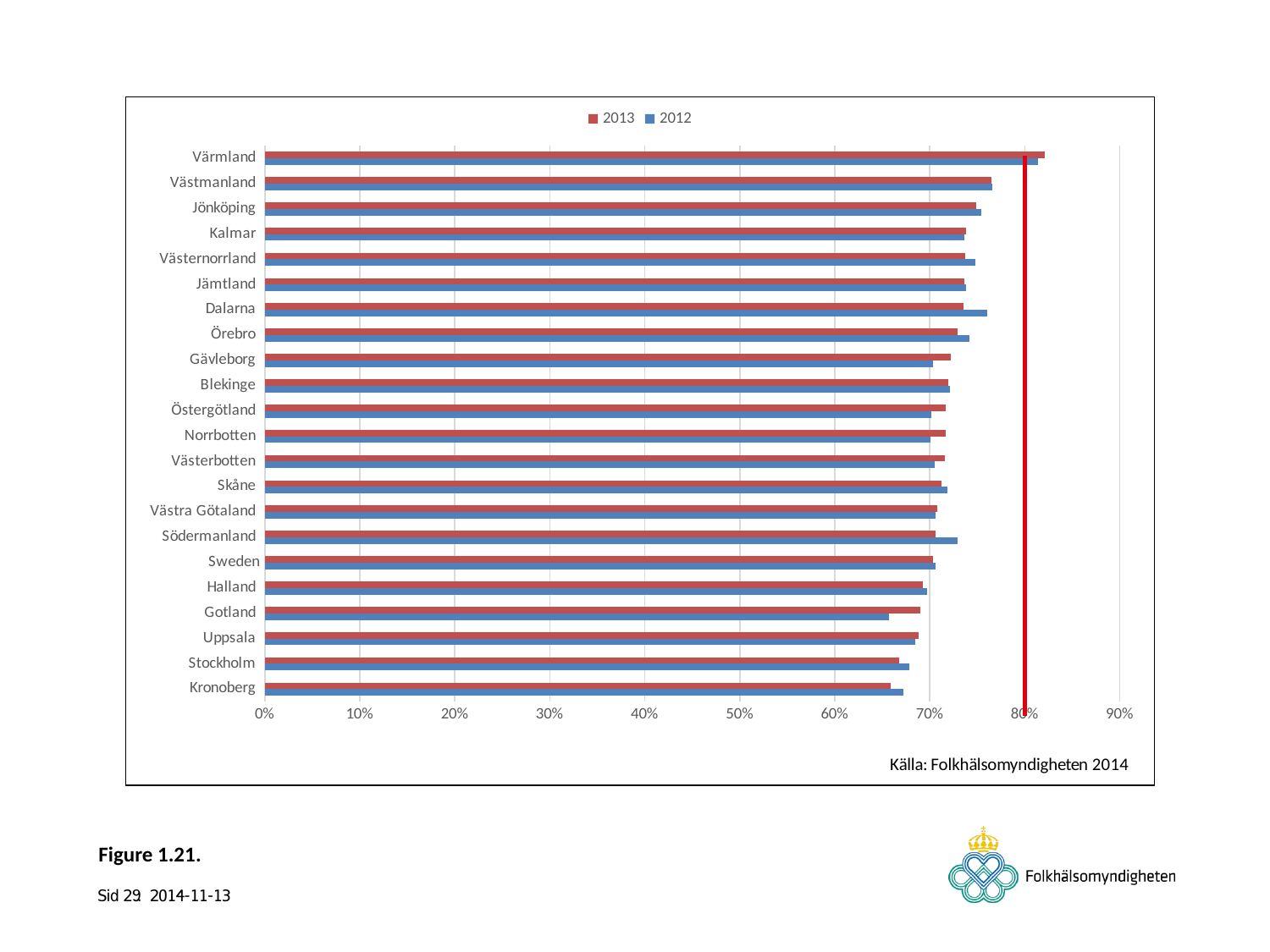

### Chart

| Category | 2012 | 2013 |
|---|---|---|
|  Kronoberg  | 0.6718600953895072 | 0.6584821428571423 |
|  Stockholm  | 0.6781057334965953 | 0.6677677041295812 |
|  Uppsala  | 0.6845944897167249 | 0.6884866767219708 |
|  Gotland  | 0.6569678407350688 | 0.6898148148148151 |
|  Halland  | 0.6969406246668797 | 0.6930705821741365 |
| Sweden | 0.7064808691544641 | 0.7032947323273679 |
|  Södermanland  | 0.7292734775540831 | 0.7057977269457629 |
|  Västra Götaland  | 0.7056540258312721 | 0.7076023391812866 |
|  Skåne  | 0.7184759049567526 | 0.7119240666116425 |
|  Västerbotten  | 0.704797867614394 | 0.7161526398327225 |
|  Norrbotten  | 0.7009252313078266 | 0.7166957533449687 |
|  Östergötland  | 0.7015651251215848 | 0.7167863113383814 |
|  Blekinge  | 0.7216909914443883 | 0.71969265793967 |
|  Gävleborg  | 0.7036795831976556 | 0.7218484419263455 |
|  Örebro  | 0.7414812020621148 | 0.7293359914123597 |
|  Dalarna  | 0.7607788595271209 | 0.7358693316140126 |
|  Jämtland  | 0.7385759829968122 | 0.7359516616314207 |
|  Västernorrland  | 0.7478911042944787 | 0.7369198312236289 |
|  Kalmar  | 0.7368195456493782 | 0.7379134860050889 |
|  Jönköping  | 0.7543550596985714 | 0.7491093450260343 |
|  Västmanland  | 0.7660192892059721 | 0.7648620740522202 |
|  Värmland  | 0.813974869751762 | 0.8212497682180604 |
# Figure 1.21.
29
2014-11-13